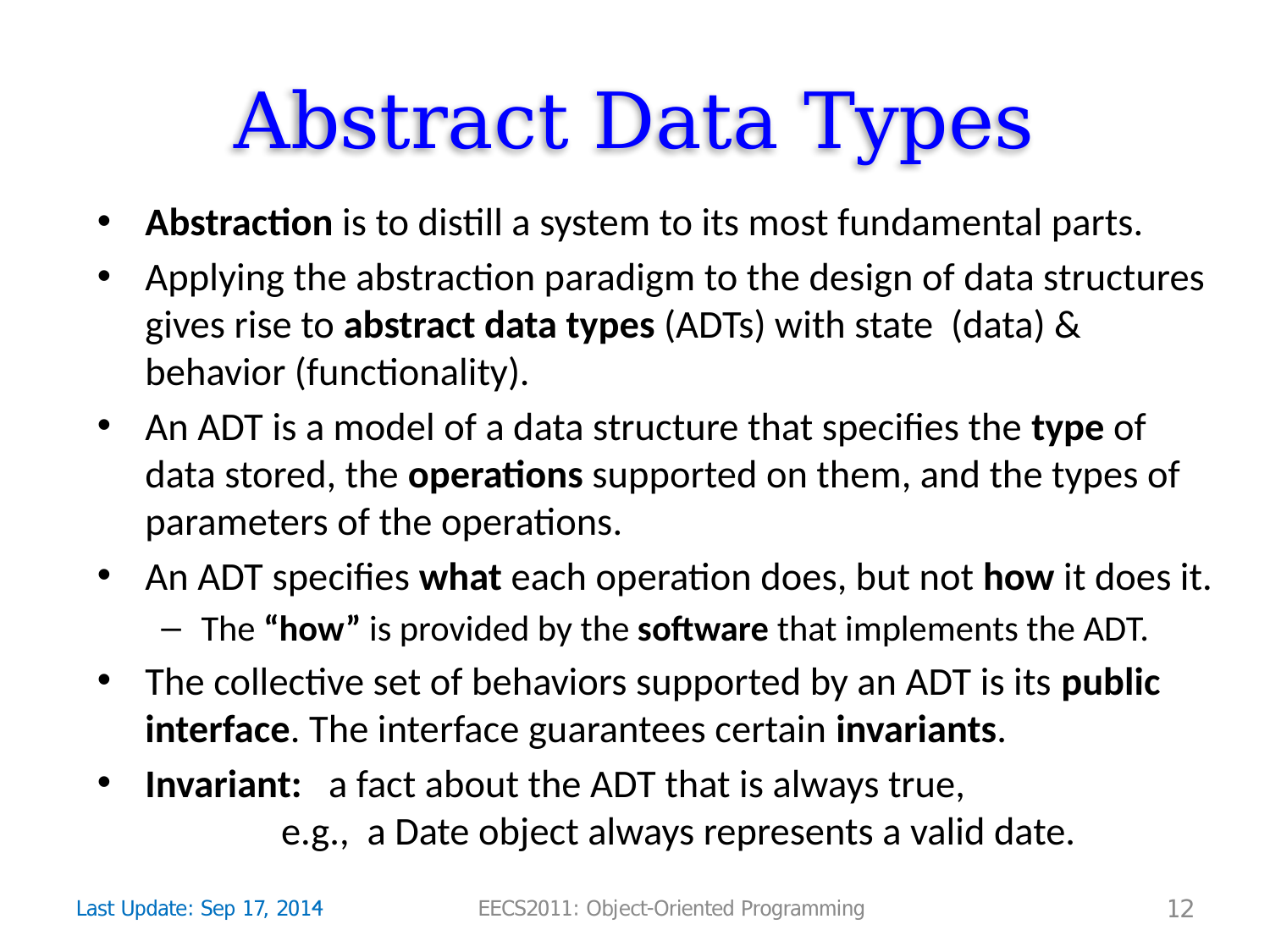

# Abstract Data Types
Abstraction is to distill a system to its most fundamental parts.
Applying the abstraction paradigm to the design of data structures gives rise to abstract data types (ADTs) with state  (data) & behavior (functionality).
An ADT is a model of a data structure that specifies the type of data stored, the operations supported on them, and the types of parameters of the operations.
An ADT specifies what each operation does, but not how it does it.
The “how” is provided by the software that implements the ADT.
The collective set of behaviors supported by an ADT is its public interface. The interface guarantees certain invariants.
Invariant:   a fact about the ADT that is always true,
	  e.g.,  a Date object always represents a valid date.
Last Update: Sep 17, 2014
EECS2011: Object-Oriented Programming
12